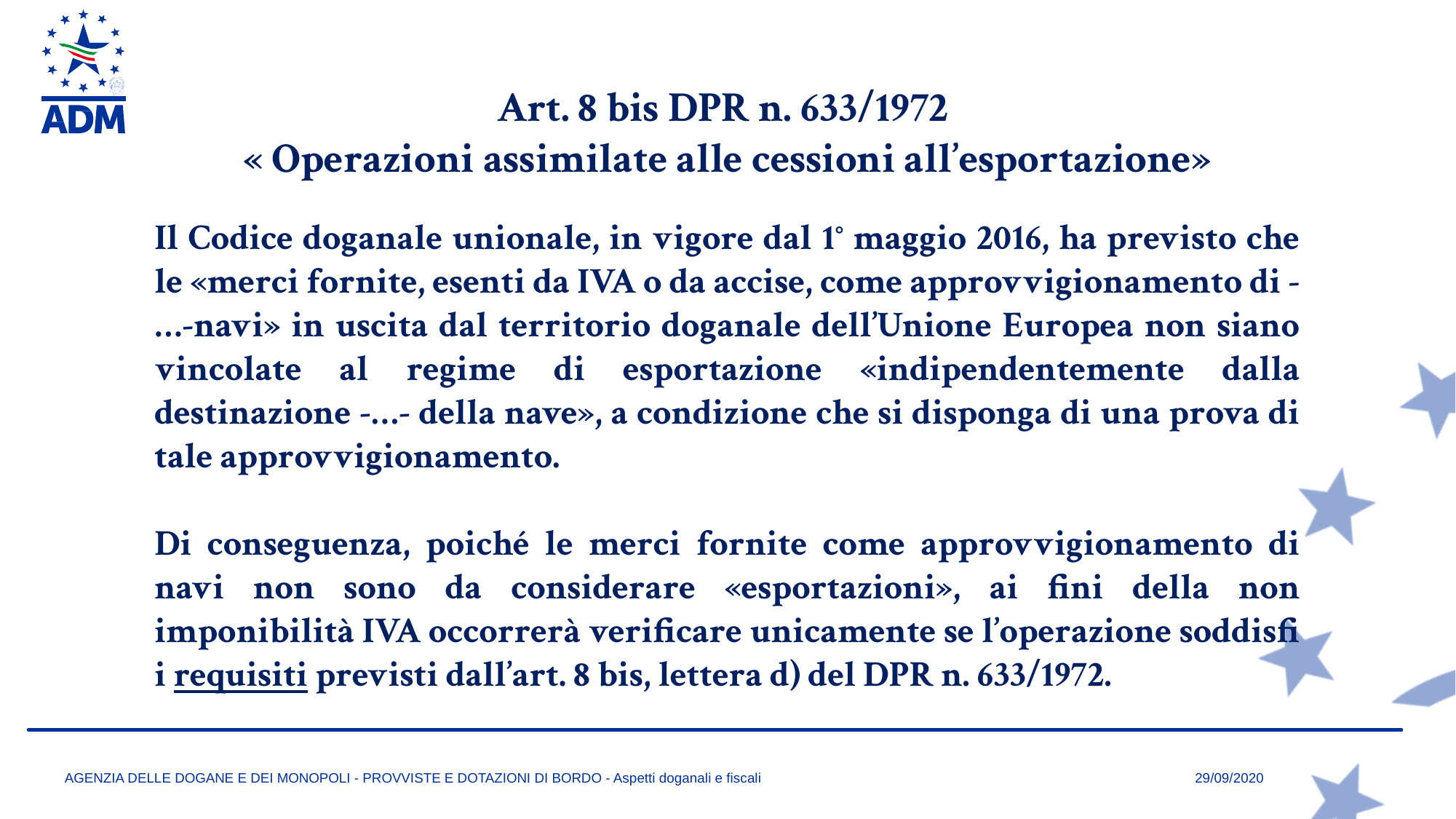

Art. 8 bis DPR n. 633/1972
« Operazioni assimilate alle cessioni all’esportazione»

Il Codice doganale unionale, in vigore dal 1° maggio 2016, ha previsto che le «merci fornite, esenti da IVA o da accise, come approvvigionamento di -…-navi» in uscita dal territorio doganale dell’Unione Europea non siano vincolate al regime di esportazione «indipendentemente dalla destinazione -…- della nave», a condizione che si disponga di una prova di tale approvvigionamento.

Di conseguenza, poiché le merci fornite come approvvigionamento di navi non sono da considerare «esportazioni», ai fini della non imponibilità IVA occorrerà verificare unicamente se l’operazione soddisfi i requisiti previsti dall’art. 8 bis, lettera d) del DPR n. 633/1972.
AGENZIA DELLE DOGANE E DEI MONOPOLI - PROVVISTE E DOTAZIONI DI BORDO - Aspetti doganali e fiscali
29/09/2020